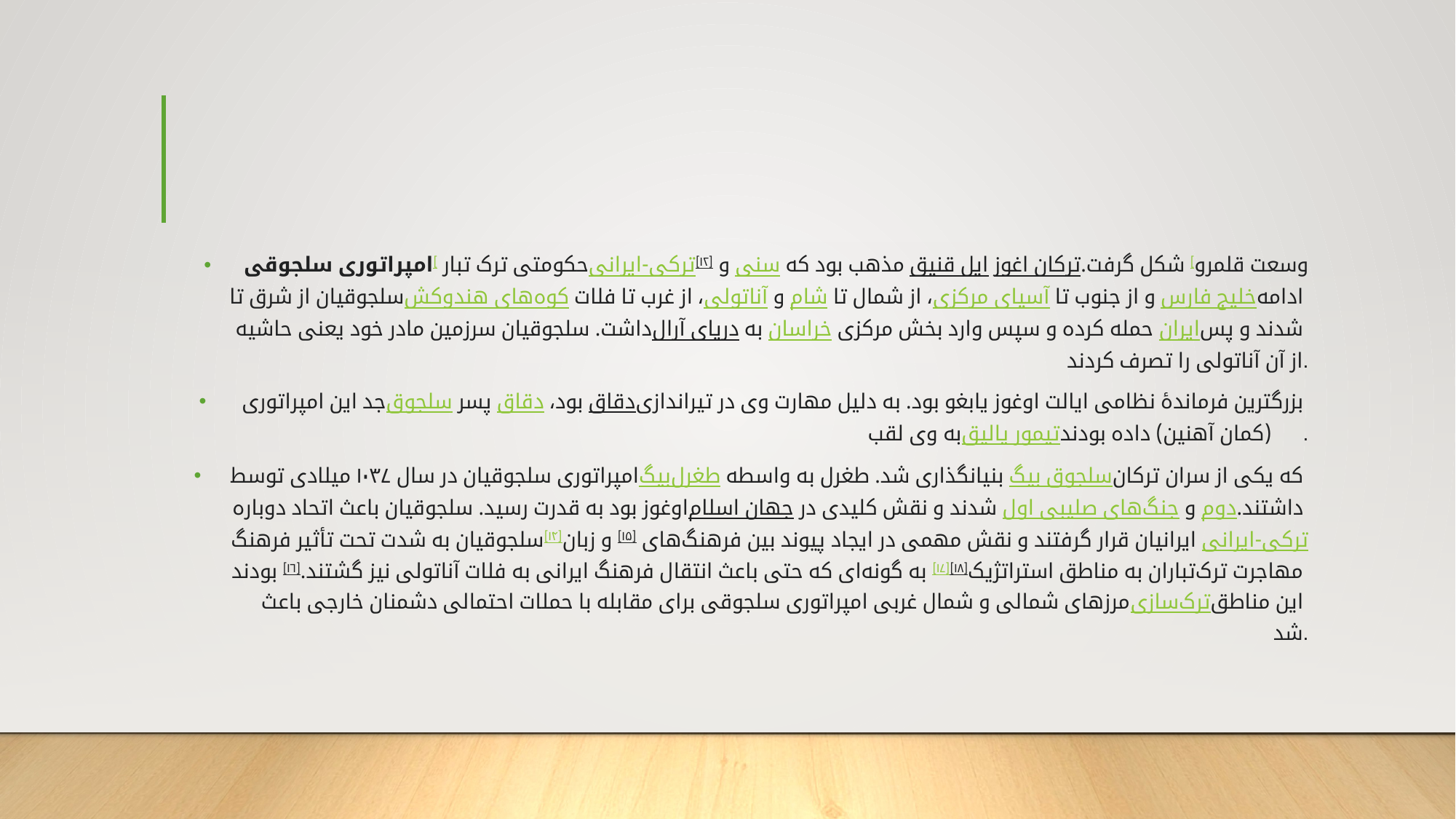

#
امپراتوری سلجوقی[حکومتی ترک تبار ترکی-ایرانی[۱۲] و سنی مذهب بود که ایل قنیق ترکان اغوز شکل گرفت.[وسعت قلمرو سلجوقیان از شرق تا کوه‌های هندوکش، از غرب تا فلات آناتولی و شام، از شمال تا آسیای مرکزی و از جنوب تا خلیج فارس ادامه داشت. سلجوقیان سرزمین مادر خود یعنی حاشیه دریای آرال به خراسان حمله کرده و سپس وارد بخش مرکزی ایران شدند و پس از آن آناتولی را تصرف کردند.
جد این امپراتوری سلجوق پسر دقاق بود، دقاق بزرگترین فرماندهٔ نظامی ایالت اوغوز یابغو بود. به دلیل مهارت وی در تیراندازی به وی لقب تیمور یالیق (کمان آهنین) داده بودند.
امپراتوری سلجوقیان در سال ۱۰۳۷ میلادی توسط طغرل‌بیگ بنیانگذاری شد. طغرل به واسطه سلجوق بیگ که یکی از سران ترکان اوغوز بود به قدرت رسید. سلجوقیان باعث اتحاد دوباره جهان اسلام شدند و نقش کلیدی در جنگ‌های صلیبی اول و دوم داشتند. سلجوقیان به شدت تحت تأثیر فرهنگ[۱۴] و زبان[۱۵] ایرانیان قرار گرفتند و نقش مهمی در ایجاد پیوند بین فرهنگ‌های ترکی-ایرانی بودند[۱۶] به گونه‌ای که حتی باعث انتقال فرهنگ ایرانی به فلات آناتولی نیز گشتند.[۱۷][۱۸] مهاجرت ترک‌تباران به مناطق استراتژیک مرزهای شمالی و شمال غربی امپراتوری سلجوقی برای مقابله با حملات احتمالی دشمنان خارجی باعث ترک‌سازی این مناطق شد.